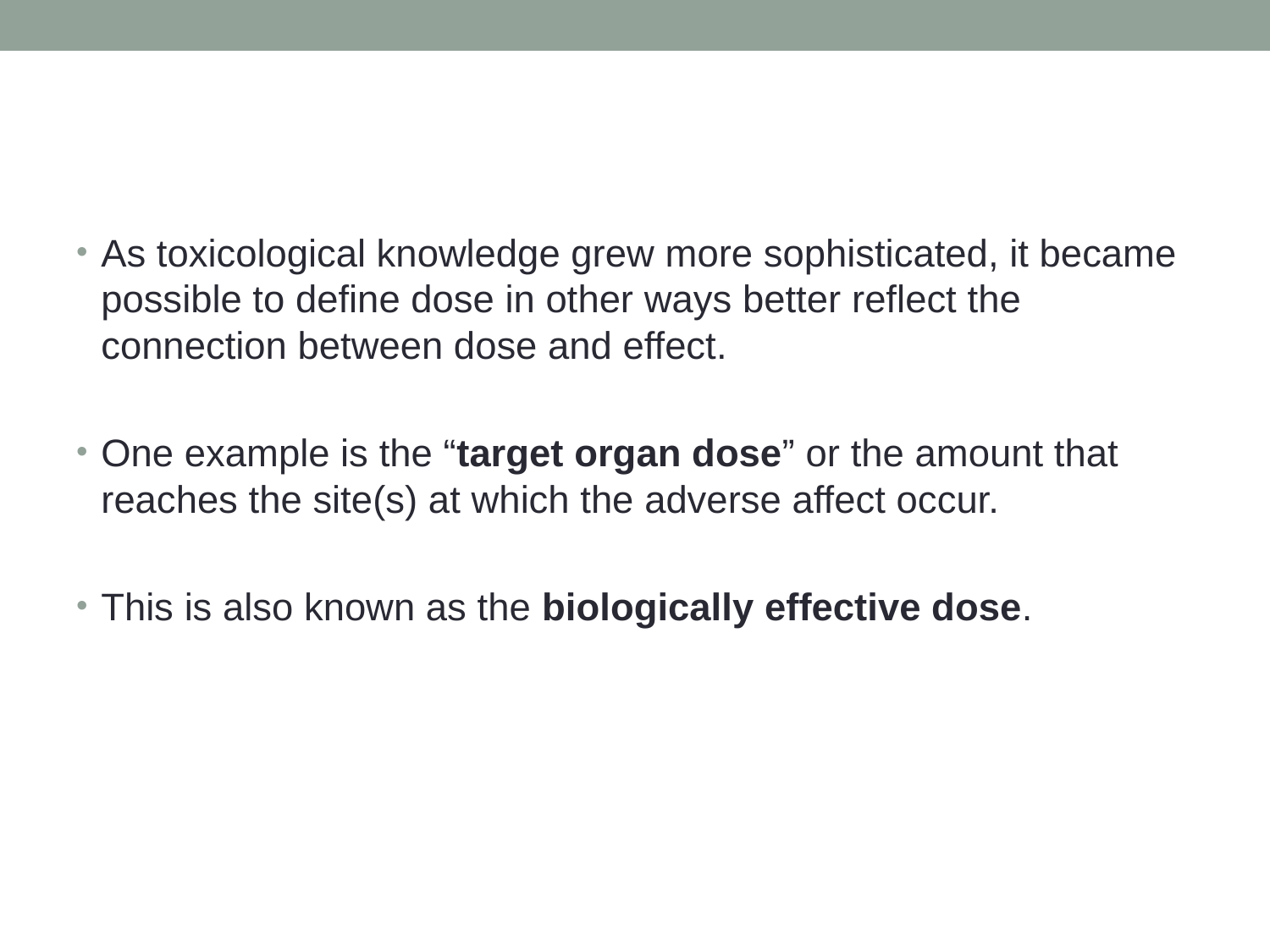

As toxicological knowledge grew more sophisticated, it became possible to define dose in other ways better reflect the connection between dose and effect.

One example is the “target organ dose” or the amount that reaches the site(s) at which the adverse affect occur.

This is also known as the biologically effective dose.